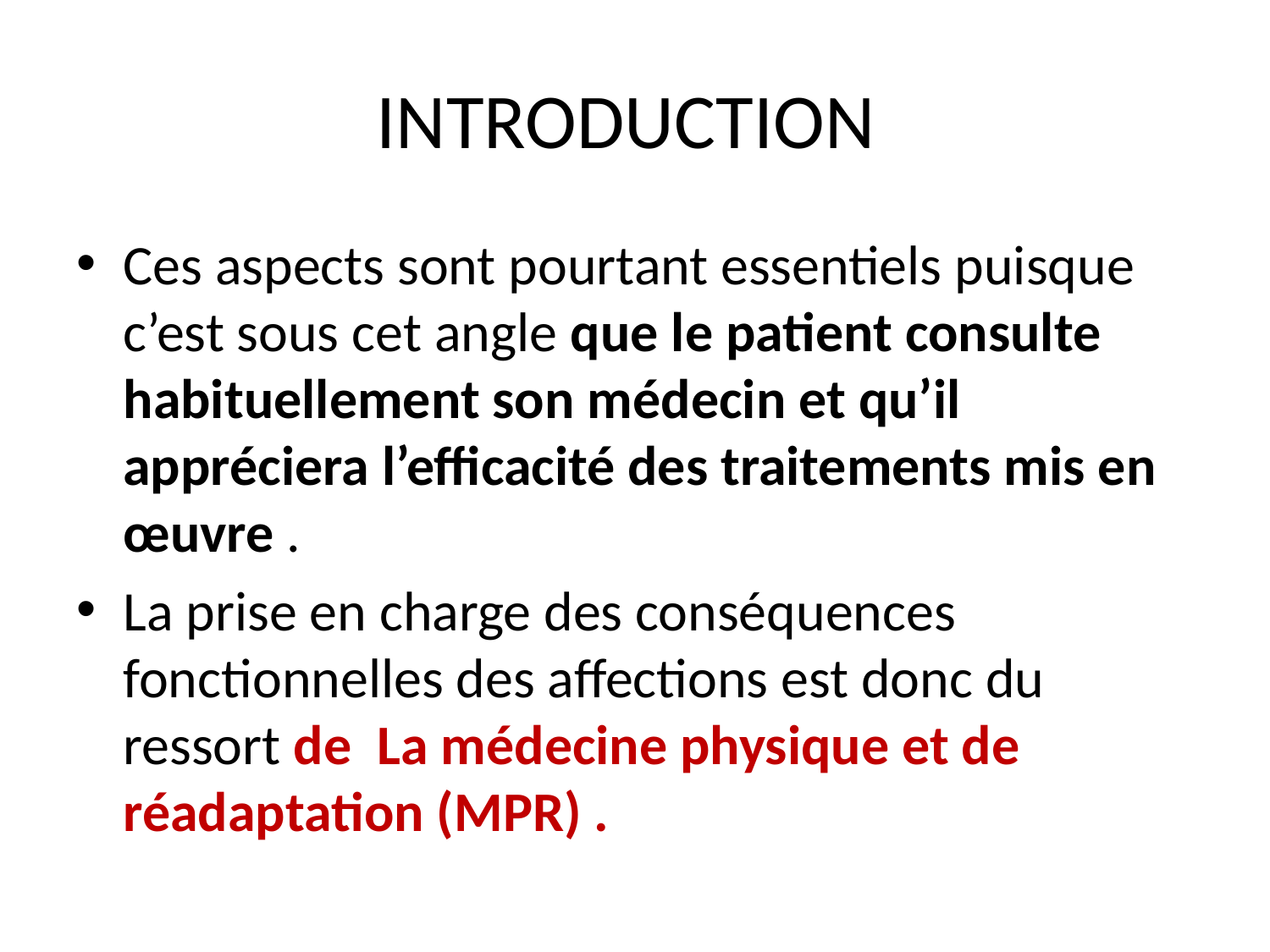

# INTRODUCTION
Ces aspects sont pourtant essentiels puisque c’est sous cet angle que le patient consulte habituellement son médecin et qu’il appréciera l’efficacité des traitements mis en œuvre .
La prise en charge des conséquences fonctionnelles des affections est donc du ressort de  La médecine physique et de réadaptation (MPR) .